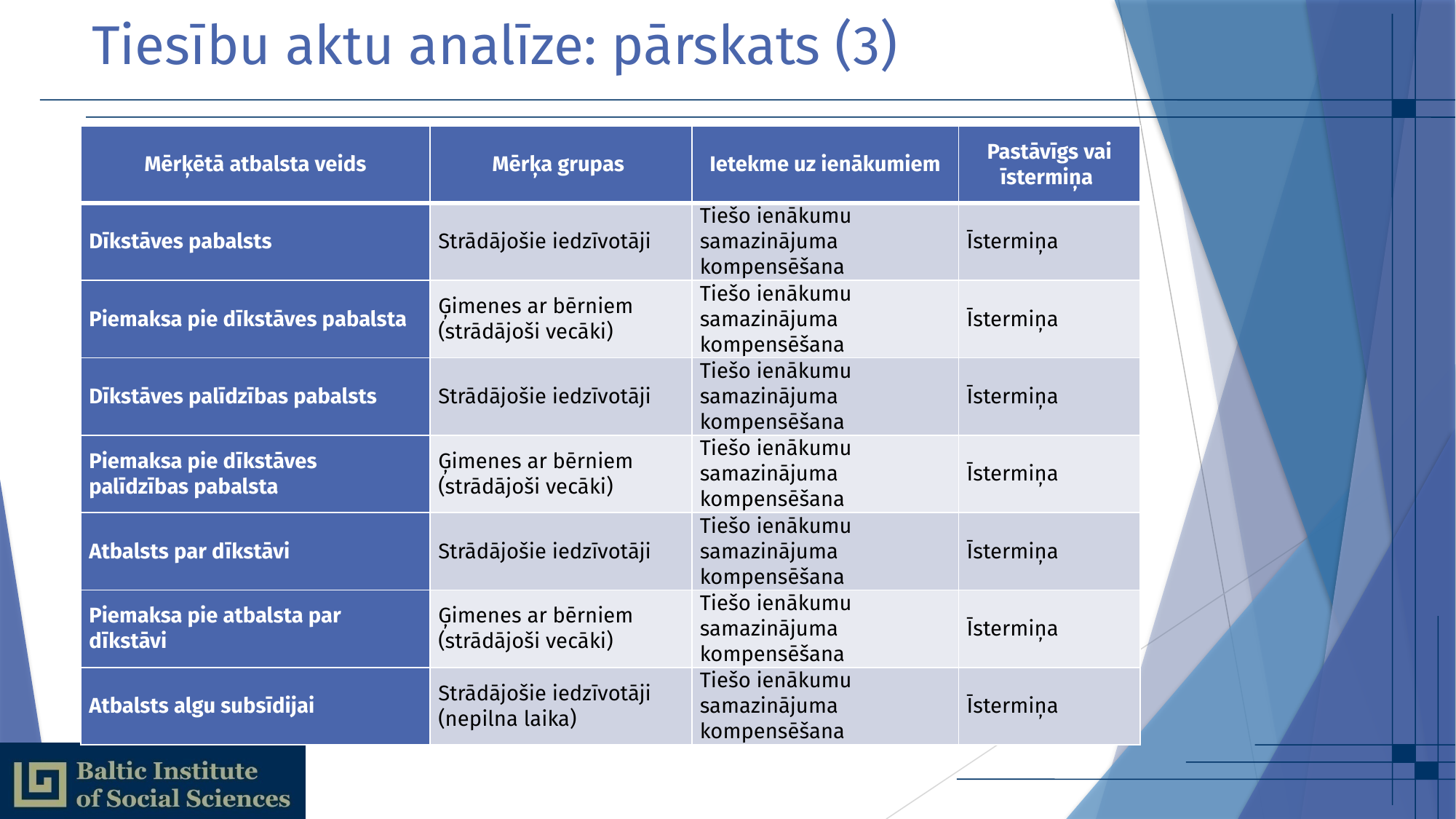

# Tiesību aktu analīze: pārskats (3)
| Mērķētā atbalsta veids | Mērķa grupas | Ietekme uz ienākumiem | Pastāvīgs vai īstermiņa |
| --- | --- | --- | --- |
| Dīkstāves pabalsts | Strādājošie iedzīvotāji | Tiešo ienākumu samazinājuma kompensēšana | Īstermiņa |
| Piemaksa pie dīkstāves pabalsta | Ģimenes ar bērniem (strādājoši vecāki) | Tiešo ienākumu samazinājuma kompensēšana | Īstermiņa |
| Dīkstāves palīdzības pabalsts | Strādājošie iedzīvotāji | Tiešo ienākumu samazinājuma kompensēšana | Īstermiņa |
| Piemaksa pie dīkstāves palīdzības pabalsta | Ģimenes ar bērniem (strādājoši vecāki) | Tiešo ienākumu samazinājuma kompensēšana | Īstermiņa |
| Atbalsts par dīkstāvi | Strādājošie iedzīvotāji | Tiešo ienākumu samazinājuma kompensēšana | Īstermiņa |
| Piemaksa pie atbalsta par dīkstāvi | Ģimenes ar bērniem (strādājoši vecāki) | Tiešo ienākumu samazinājuma kompensēšana | Īstermiņa |
| Atbalsts algu subsīdijai | Strādājošie iedzīvotāji (nepilna laika) | Tiešo ienākumu samazinājuma kompensēšana | Īstermiņa |